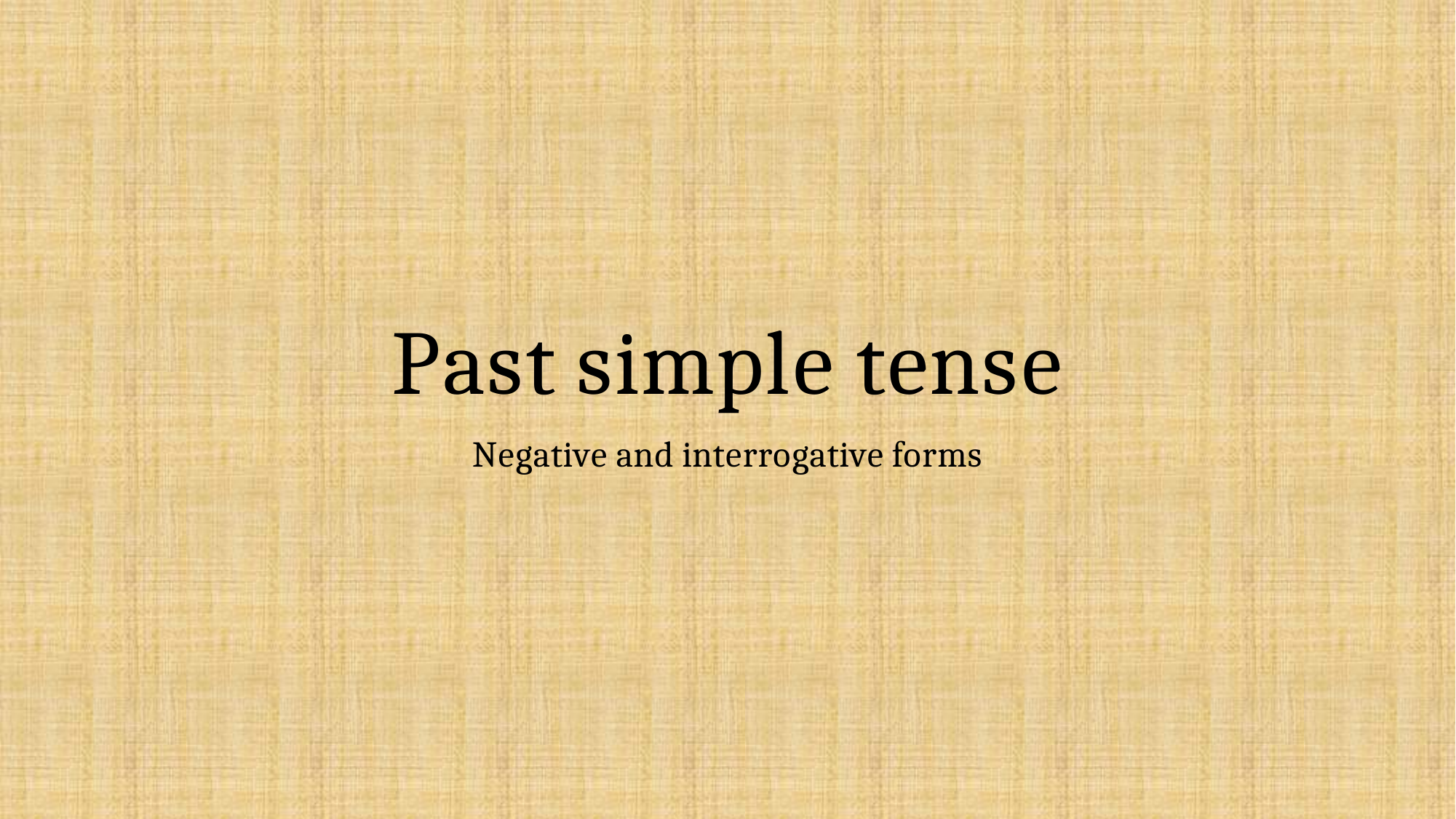

# Past simple tense
Negative and interrogative forms